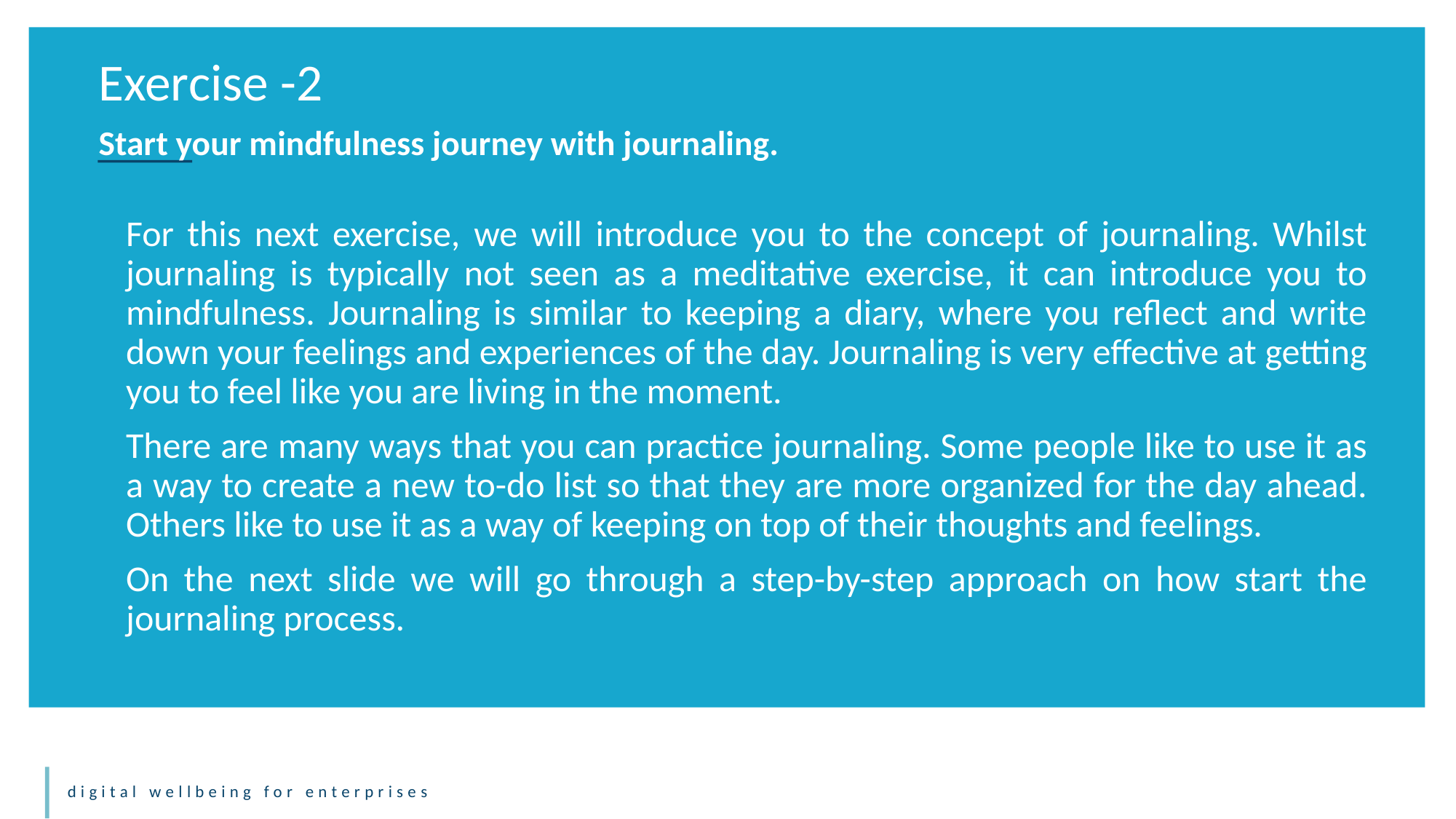

Exercise -2
Start your mindfulness journey with journaling.

For this next exercise, we will introduce you to the concept of journaling. Whilst journaling is typically not seen as a meditative exercise, it can introduce you to mindfulness. Journaling is similar to keeping a diary, where you reflect and write down your feelings and experiences of the day. Journaling is very effective at getting you to feel like you are living in the moment.
There are many ways that you can practice journaling. Some people like to use it as a way to create a new to-do list so that they are more organized for the day ahead. Others like to use it as a way of keeping on top of their thoughts and feelings.
On the next slide we will go through a step-by-step approach on how start the journaling process.